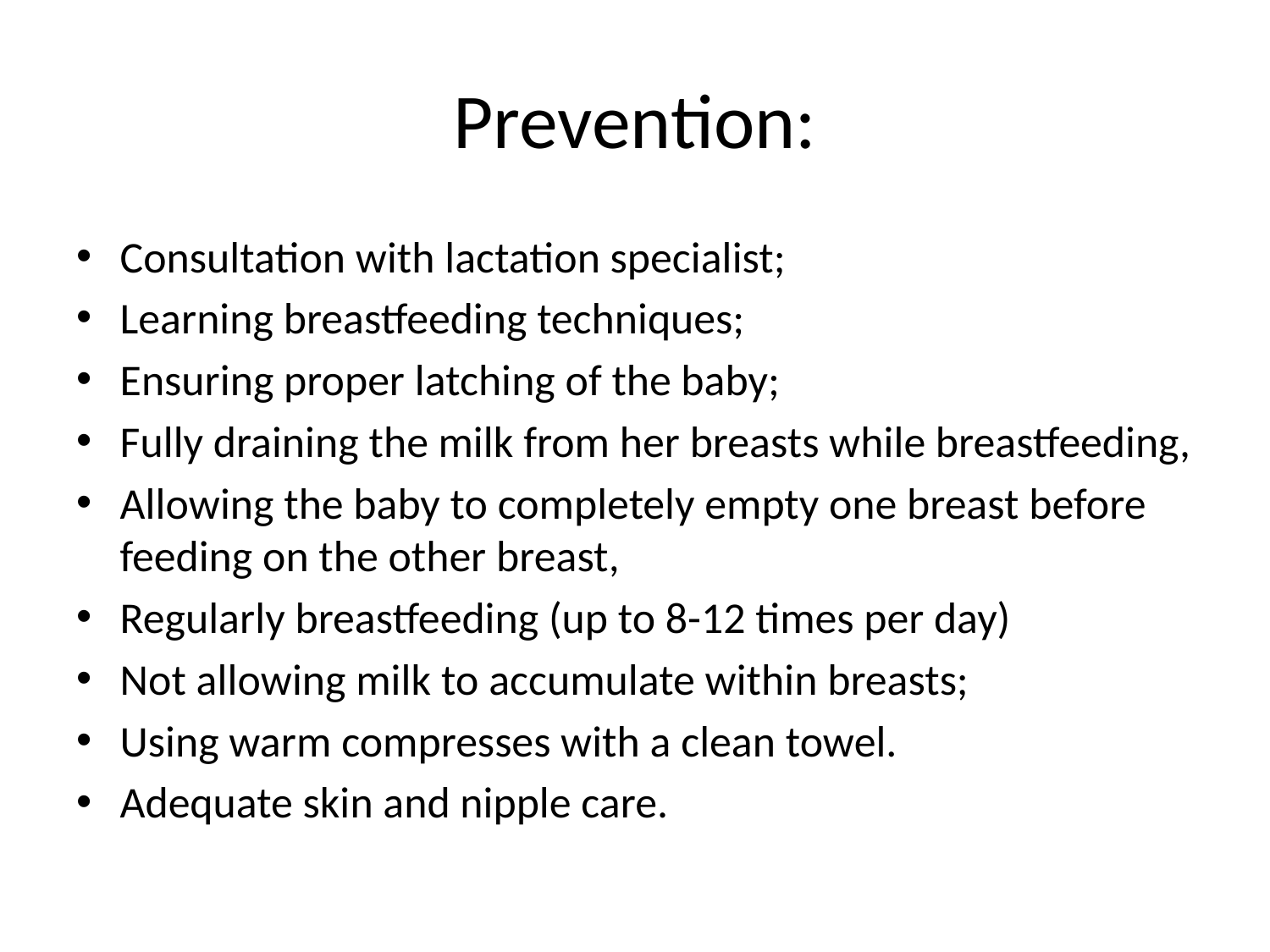

# Prevention:
Consultation with lactation specialist;
Learning breastfeeding techniques;
Ensuring proper latching of the baby;
Fully draining the milk from her breasts while breastfeeding,
Allowing the baby to completely empty one breast before feeding on the other breast,
Regularly breastfeeding (up to 8-12 times per day)
Not allowing milk to accumulate within breasts;
Using warm compresses with a clean towel.
Adequate skin and nipple care.